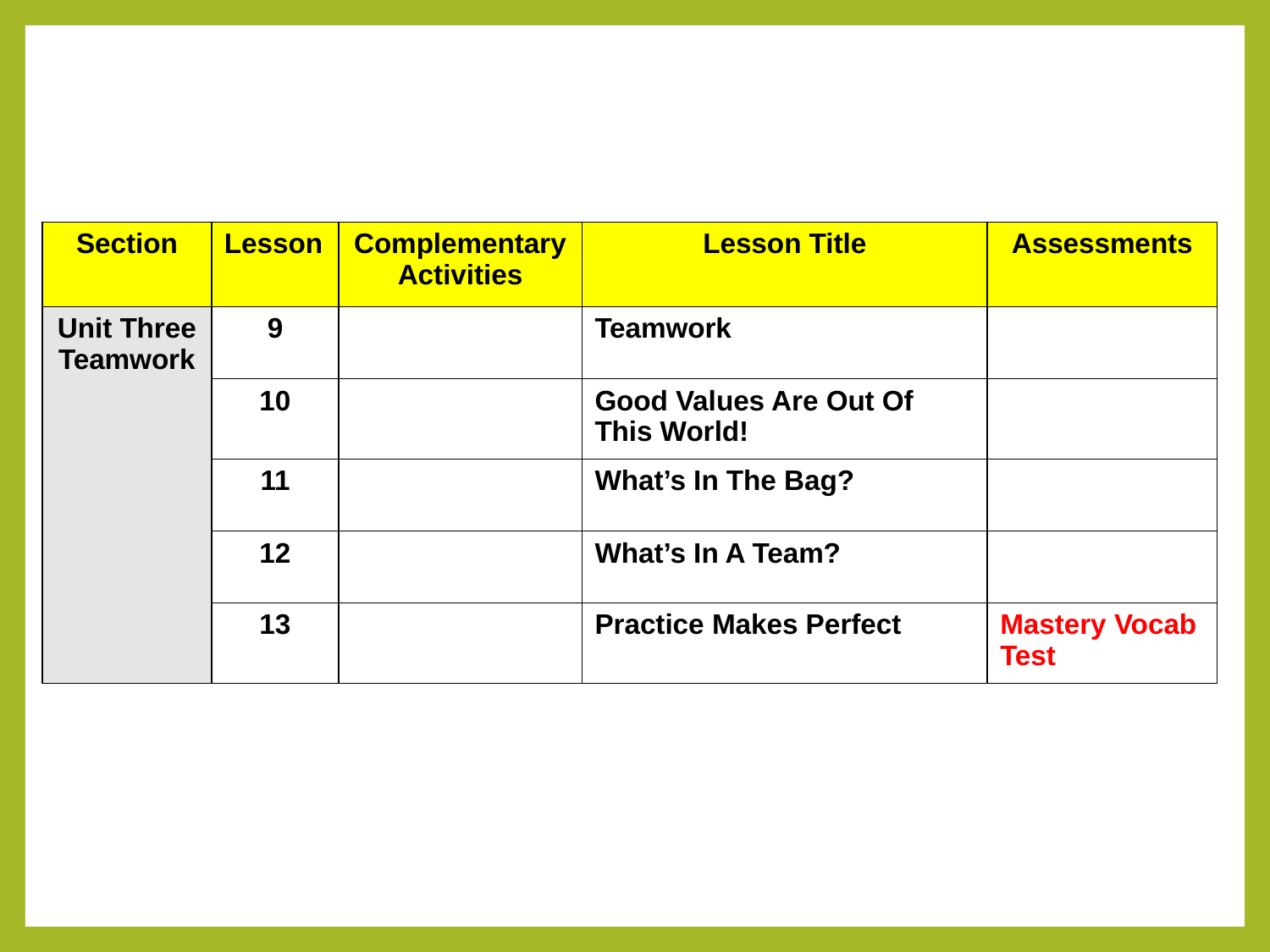

| Section | Lesson | Complementary Activities | Lesson Title | Assessments |
| --- | --- | --- | --- | --- |
| Unit Three Teamwork | 9 |  | Teamwork |  |
|  | 10 |  | Good Values Are Out Of This World! |  |
|  | 11 |  | What’s In The Bag? |  |
|  | 12 |  | What’s In A Team? |  |
|  | 13 |  | Practice Makes Perfect | Mastery Vocab Test |